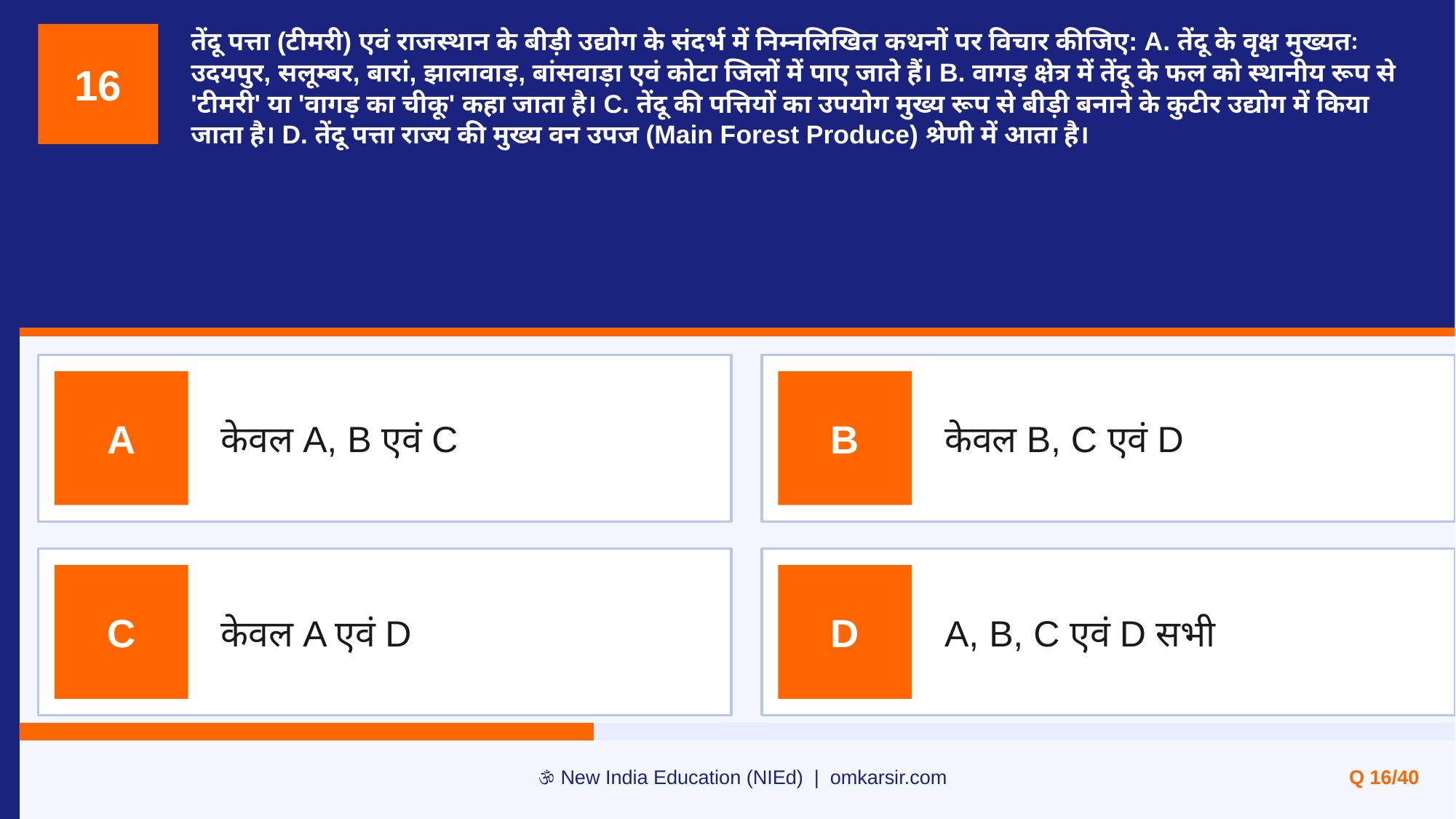

तेंदू पत्ता (टीमरी) एवं राजस्थान के बीड़ी उद्योग के संदर्भ में निम्नलिखित कथनों पर विचार कीजिए: A. तेंदू के वृक्ष मुख्यतः उदयपुर, सलूम्बर, बारां, झालावाड़, बांसवाड़ा एवं कोटा जिलों में पाए जाते हैं। B. वागड़ क्षेत्र में तेंदू के फल को स्थानीय रूप से 'टीमरी' या 'वागड़ का चीकू' कहा जाता है। C. तेंदू की पत्तियों का उपयोग मुख्य रूप से बीड़ी बनाने के कुटीर उद्योग में किया जाता है। D. तेंदू पत्ता राज्य की मुख्य वन उपज (Main Forest Produce) श्रेणी में आता है।
16

केवल A, B एवं C
केवल B, C एवं D
A
B

केवल A एवं D
A, B, C एवं D सभी
C
D

🕉️ New India Education (NIEd)  |  omkarsir.com
Q 16/40